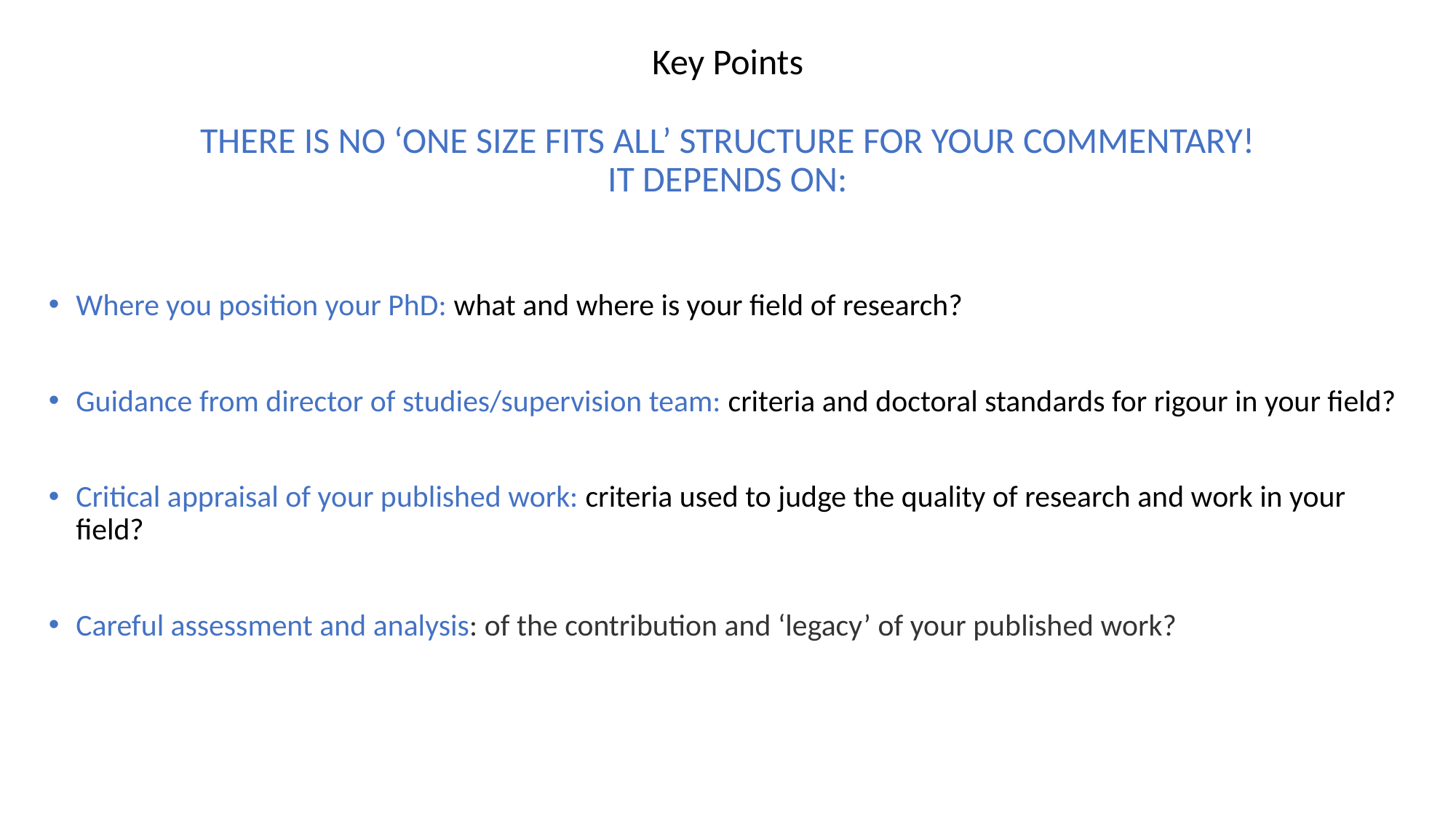

# Key Points THERE IS NO ‘ONE SIZE FITS ALL’ STRUCTURE FOR YOUR COMMENTARY! IT DEPENDS ON:

Where you position your PhD: what and where is your field of research?

Guidance from director of studies/supervision team: criteria and doctoral standards for rigour in your field?

Critical appraisal of your published work: criteria used to judge the quality of research and work in your field?

Careful assessment and analysis: of the contribution and ‘legacy’ of your published work?